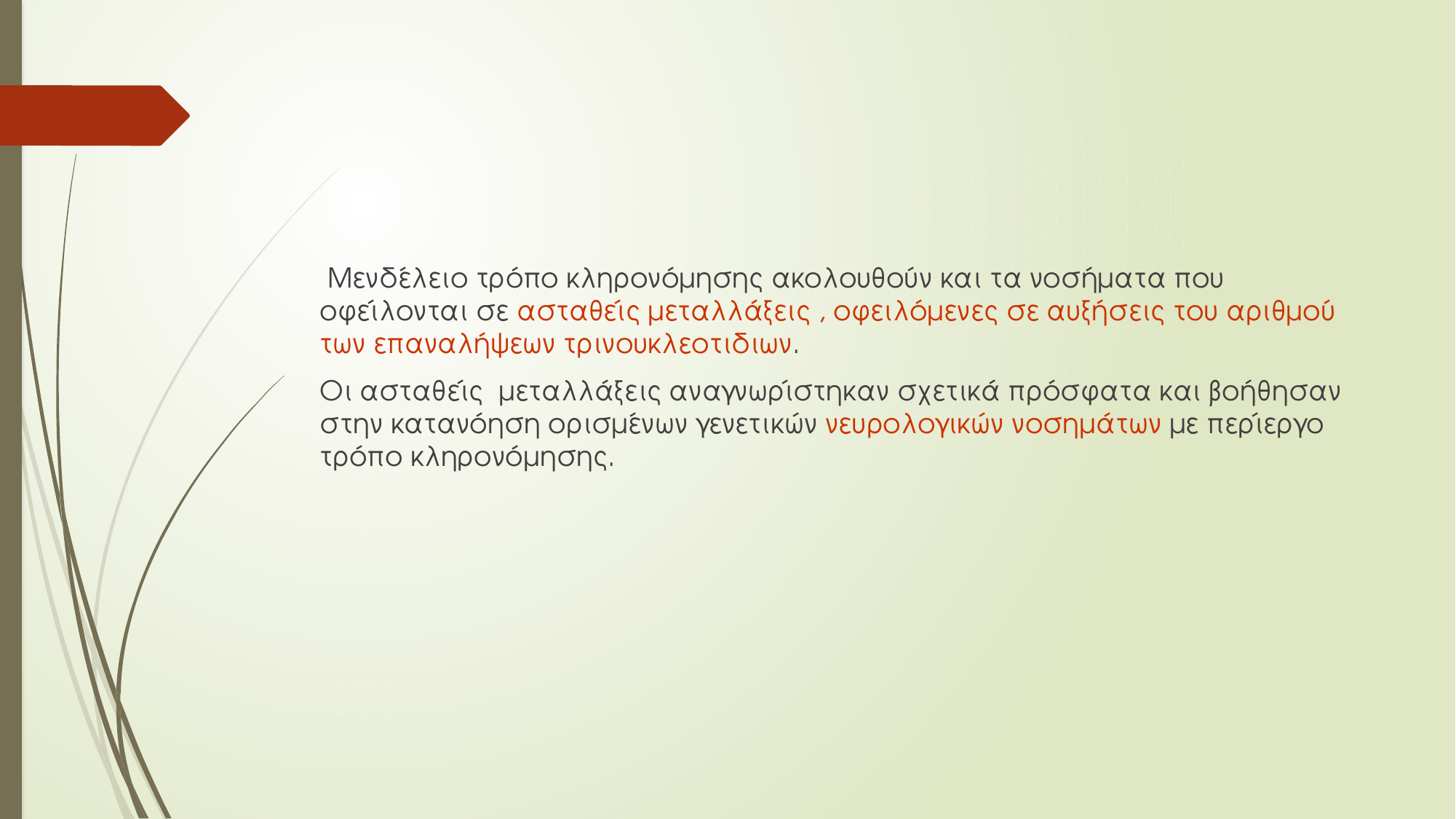

#
 Μενδέλειο τρόπο κληρονόμησης ακολουθούν και τα νοσήματα που οφείλονται σε ασταθείς μεταλλάξεις , οφειλόμενες σε αυξήσεις του αριθμού των επαναλήψεων τρινουκλεοτιδιων.
Οι ασταθείς  μεταλλάξεις αναγνωρίστηκαν σχετικά πρόσφατα και βοήθησαν στην κατανόηση ορισμένων γενετικών νευρολογικών νοσημάτων με περίεργο τρόπο κληρονόμησης.